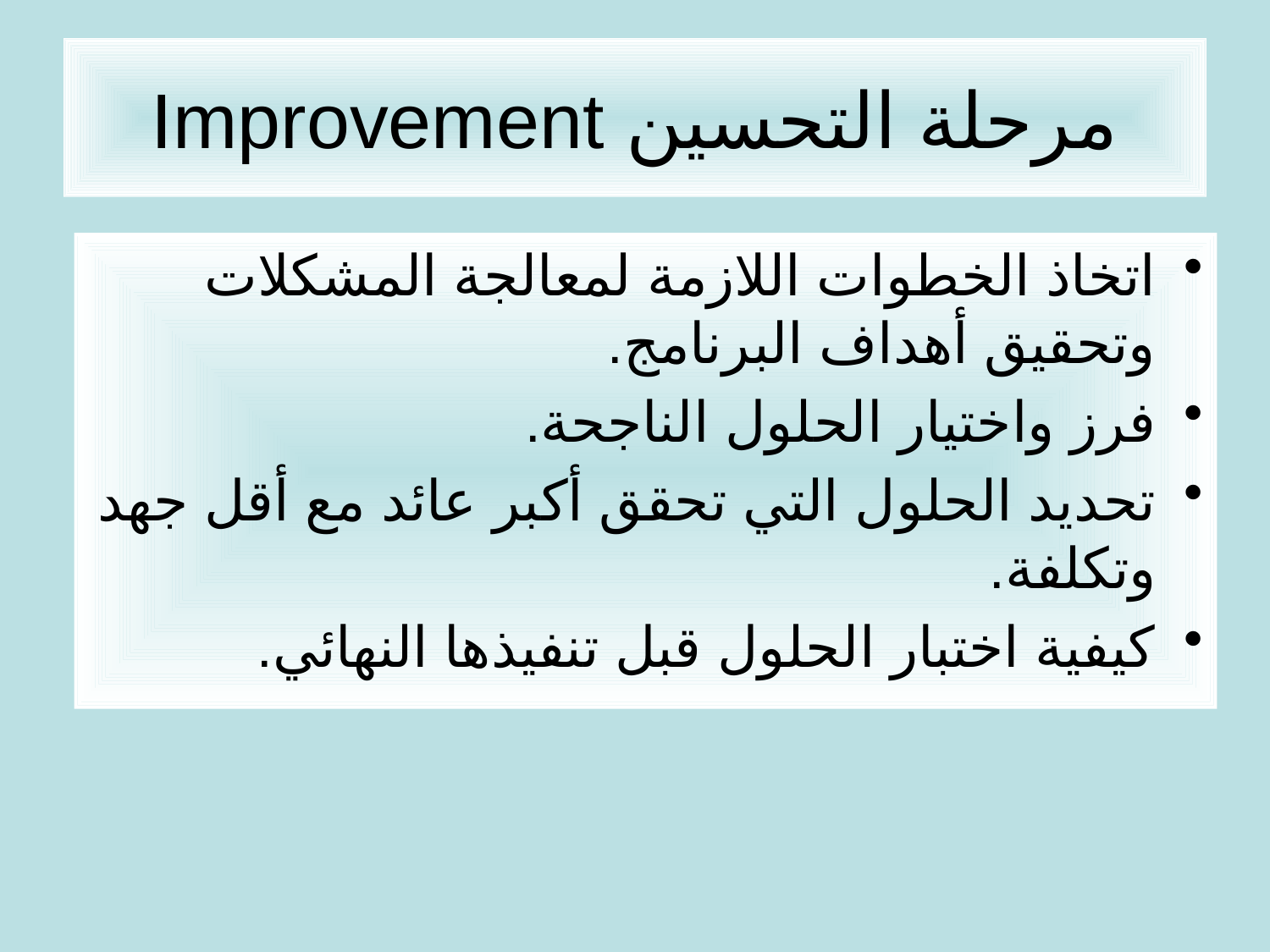

# مرحلة التحسين Improvement
اتخاذ الخطوات اللازمة لمعالجة المشكلات وتحقيق أهداف البرنامج.
فرز واختيار الحلول الناجحة.
تحديد الحلول التي تحقق أكبر عائد مع أقل جهد وتكلفة.
كيفية اختبار الحلول قبل تنفيذها النهائي.